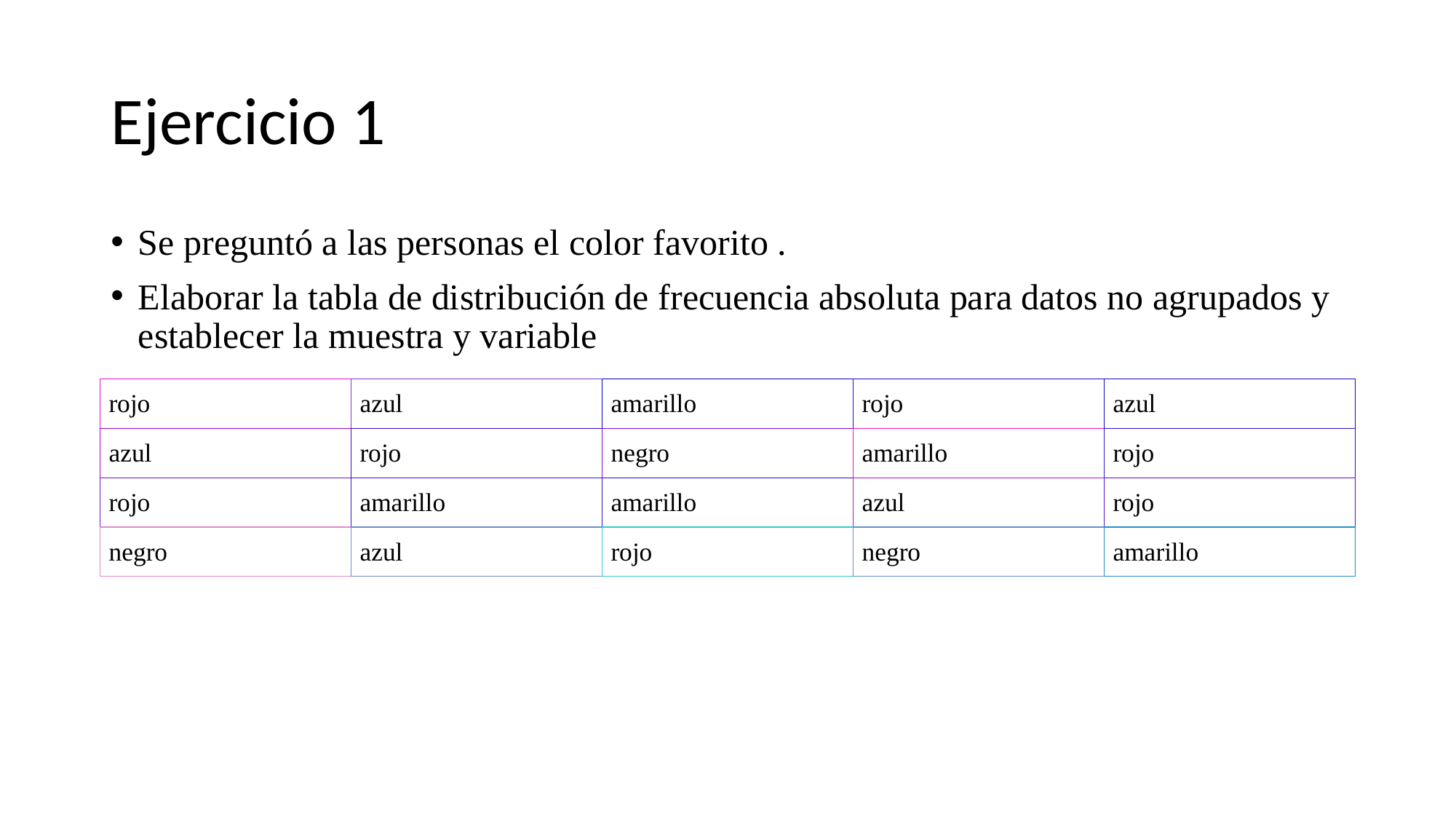

# Ejercicio 1
Se preguntó a las personas el color favorito .
Elaborar la tabla de distribución de frecuencia absoluta para datos no agrupados y establecer la muestra y variable

| rojo | azul | amarillo | rojo | azul |
| --- | --- | --- | --- | --- |
| azul | rojo | negro | amarillo | rojo |
| rojo | amarillo | amarillo | azul | rojo |
| negro | azul | rojo | negro | amarillo |